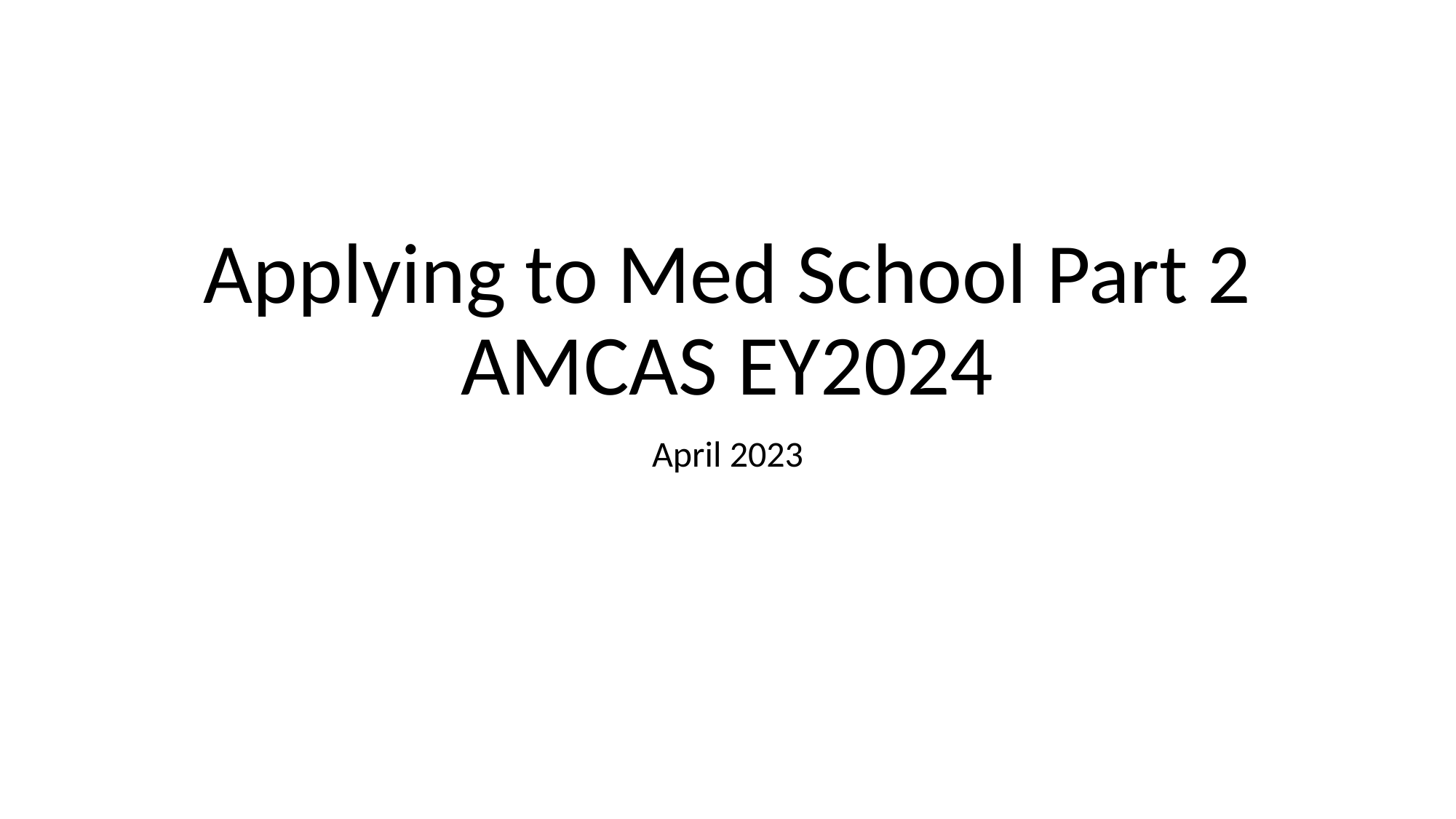

# Applying to Med School Part 2 AMCAS EY2024
April 2023